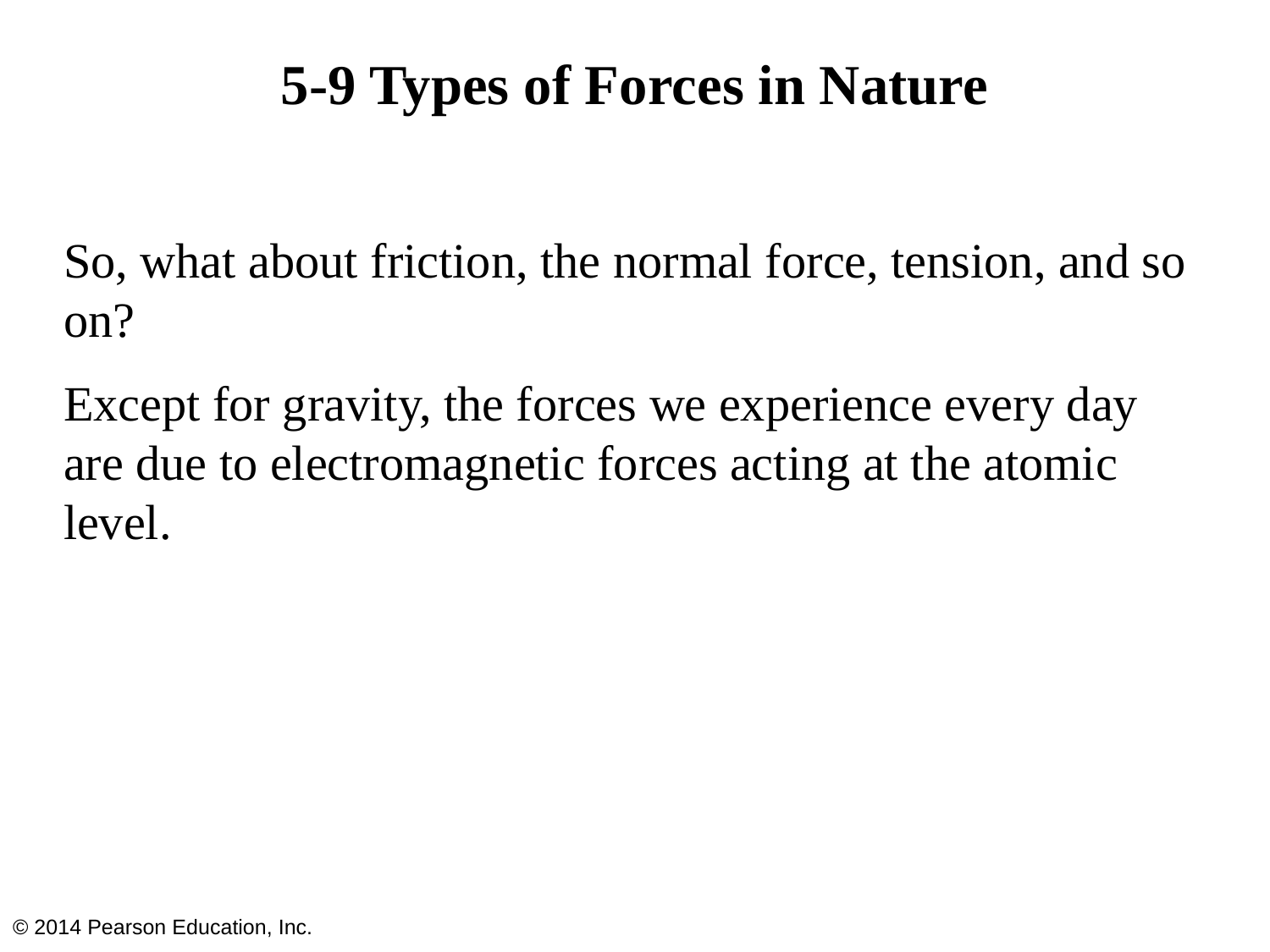

# 5-9 Types of Forces in Nature
So, what about friction, the normal force, tension, and so on?
Except for gravity, the forces we experience every day are due to electromagnetic forces acting at the atomic level.
© 2014 Pearson Education, Inc.